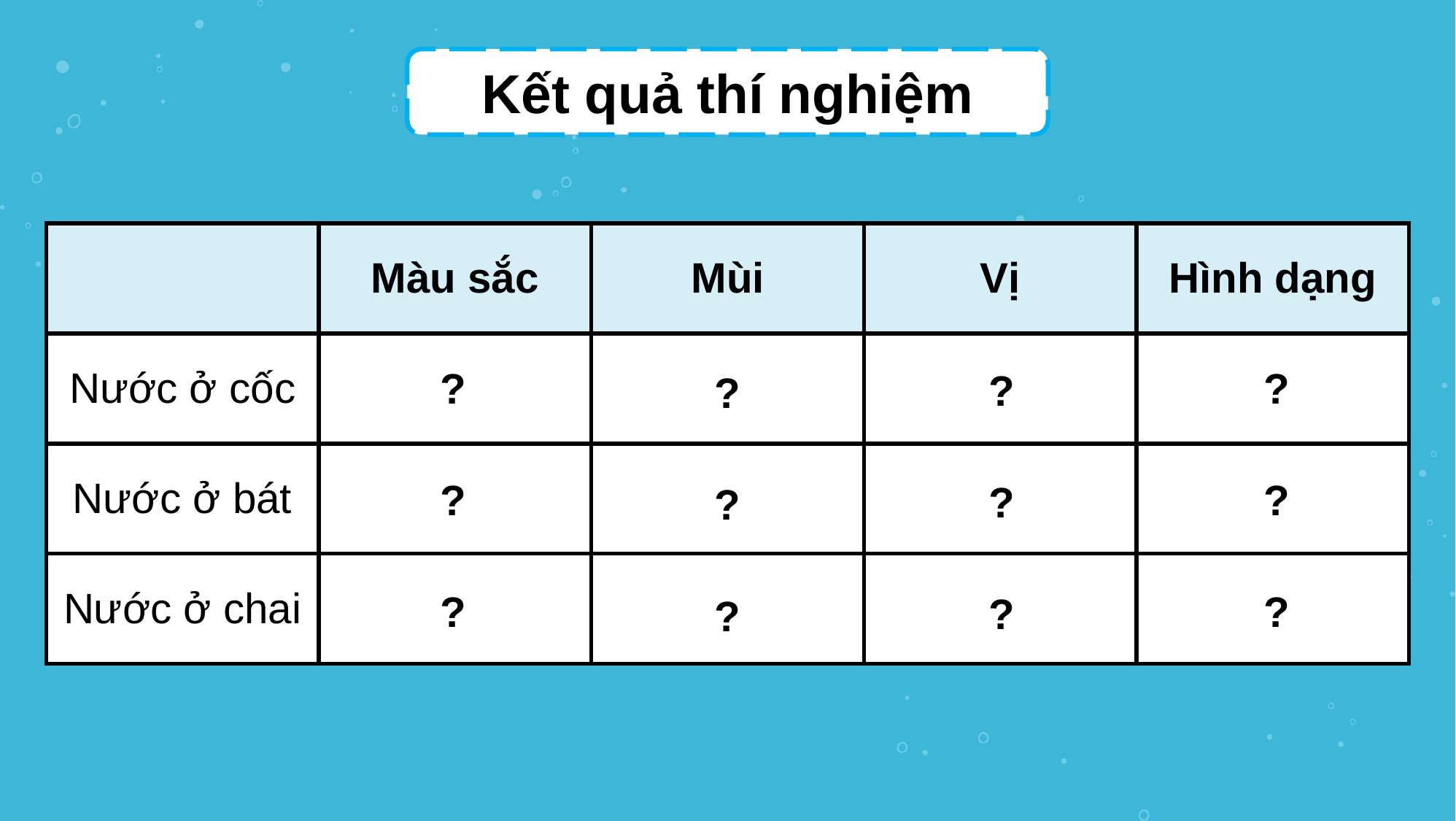

Kết quả thí nghiệm
|  | Màu sắc | Mùi | Vị | Hình dạng |
| --- | --- | --- | --- | --- |
| Nước ở cốc | Không màu | Không mùi | Không vị | Hình cốc |
| Nước ở bát | Không màu | Không mùi | Không vị | Hình bát |
| Nước ở chai | Không màu | Không mùi | Không vị | Hình chai |
?
?
?
?
?
?
?
?
?
?
?
?